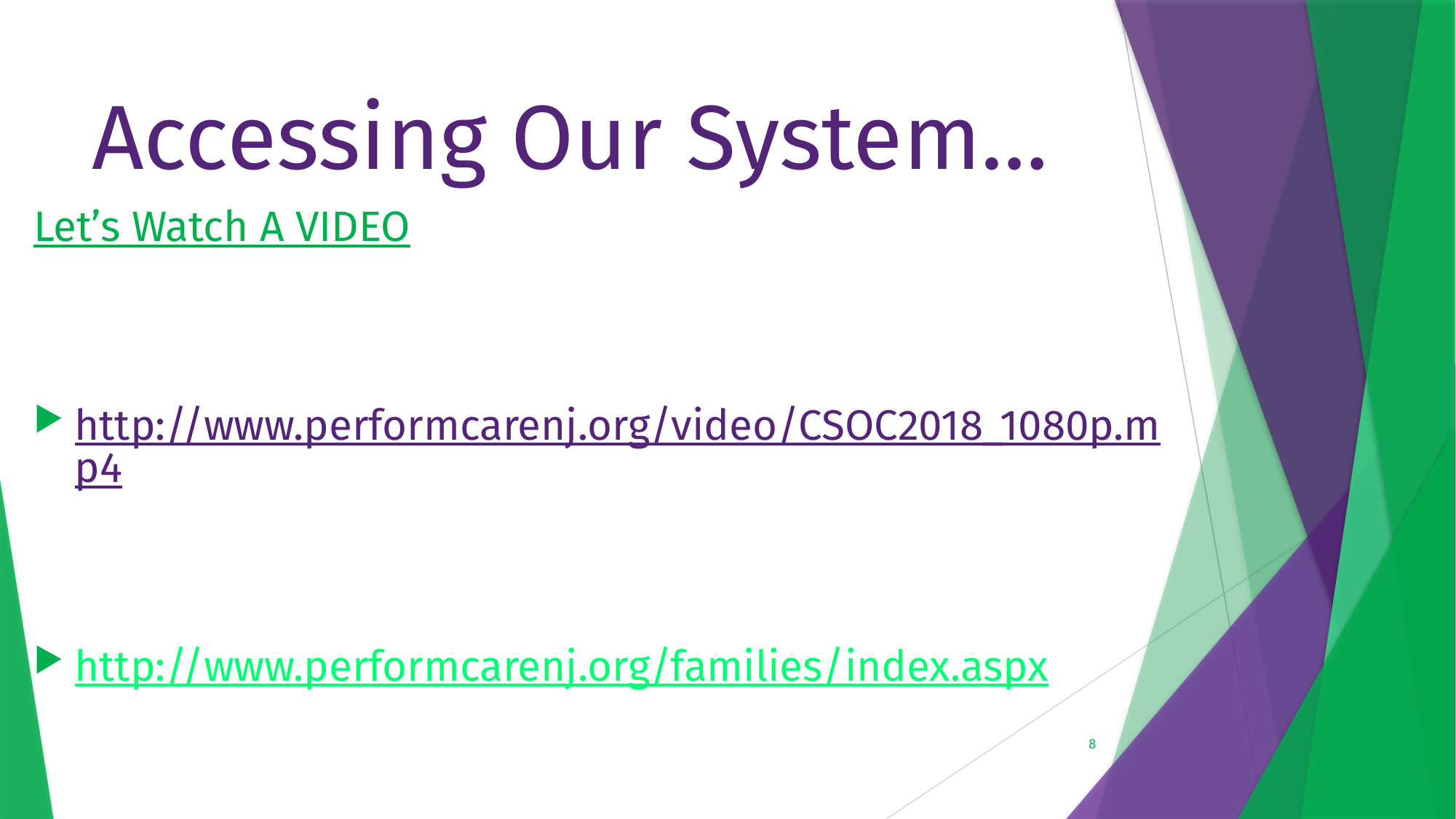

# Accessing Our System…
Let’s Watch A VIDEO

http://www.performcarenj.org/video/CSOC2018_1080p.mp4

http://www.performcarenj.org/families/index.aspx

8